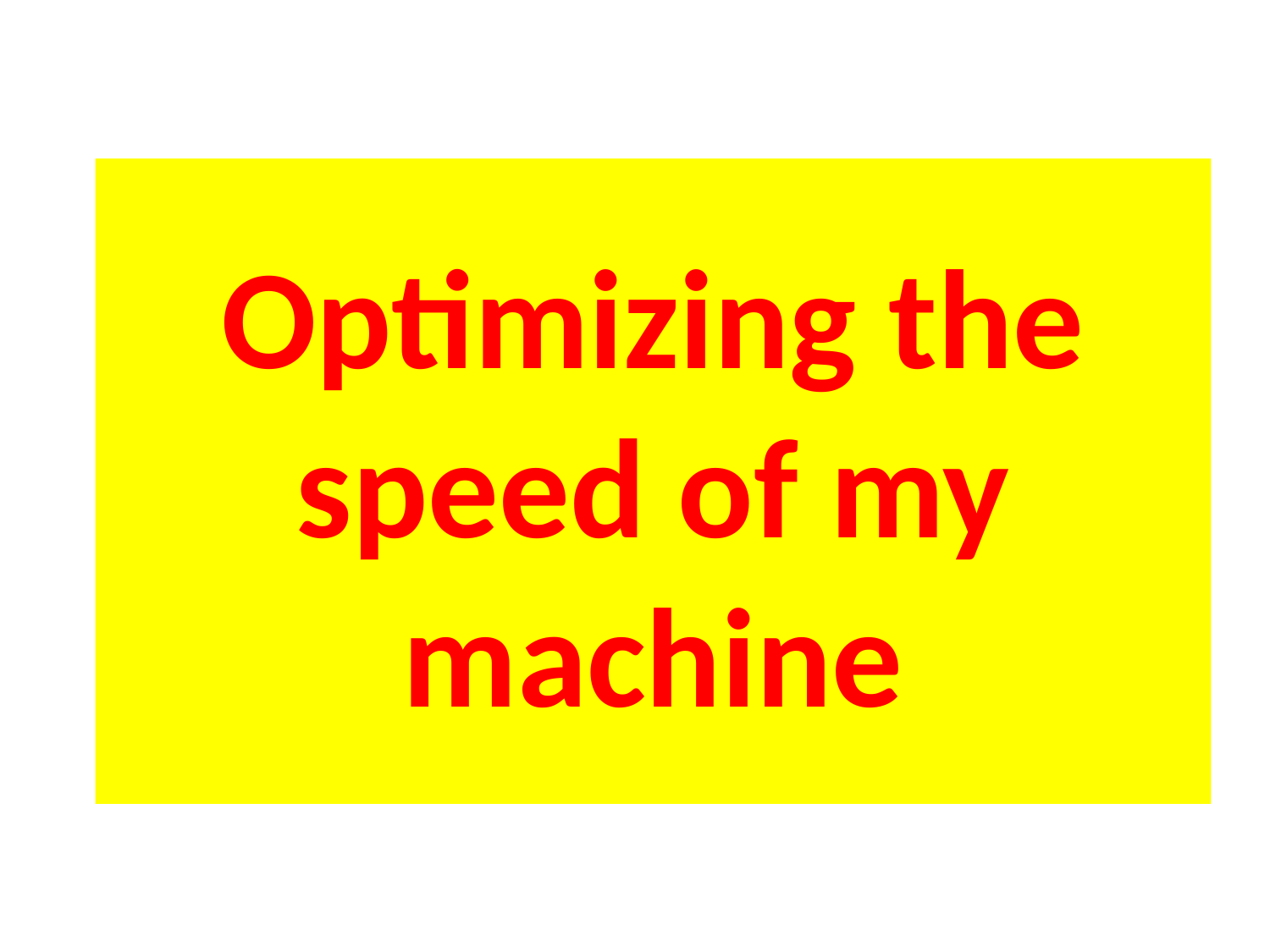

# Optimizing the speed of my machine